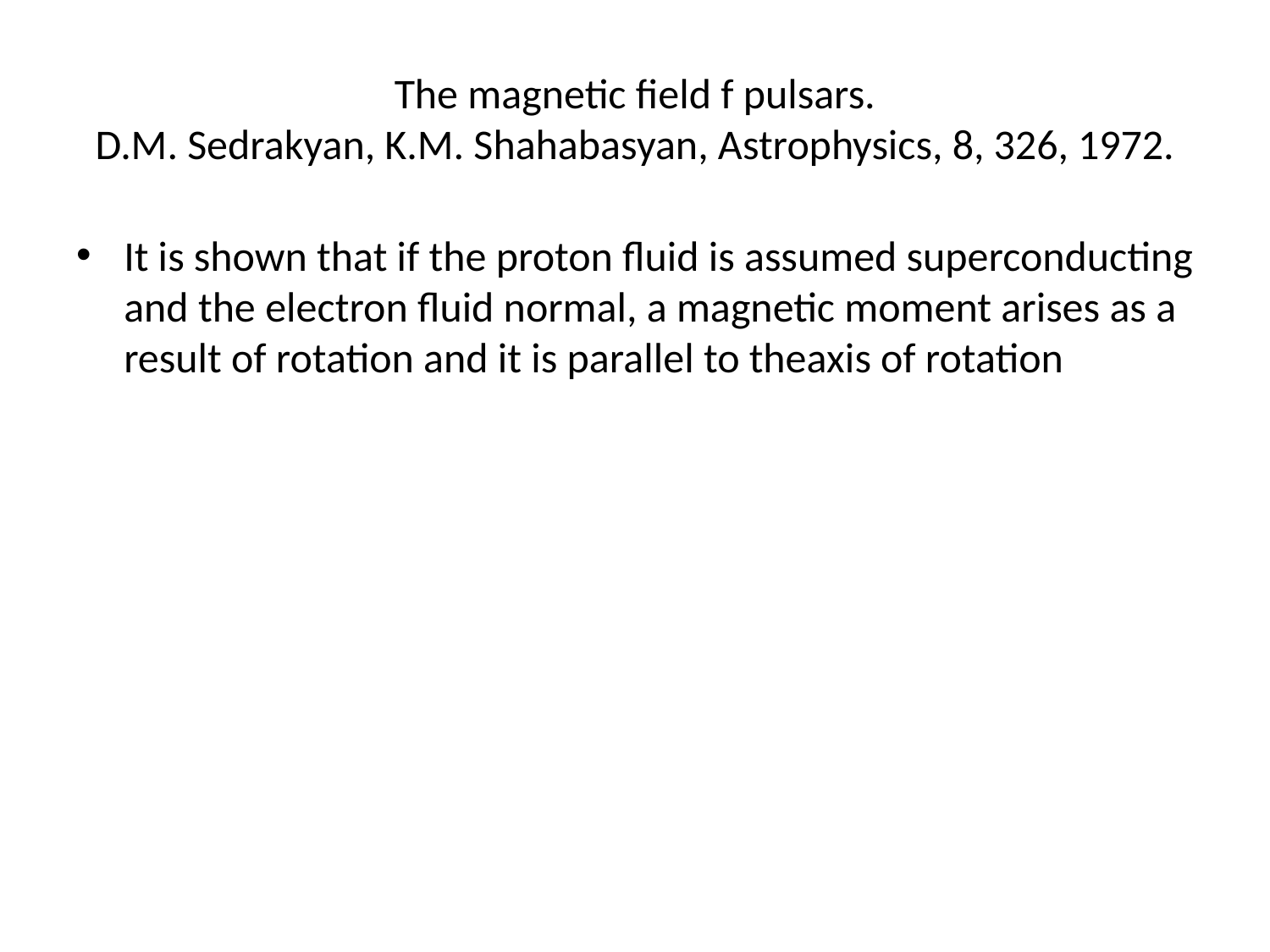

# The magnetic field f pulsars. D.M. Sedrakyan, K.M. Shahabasyan, Astrophysics, 8, 326, 1972.
It is shown that if the proton fluid is assumed superconducting and the electron fluid normal, a magnetic moment arises as a result of rotation and it is parallel to theaxis of rotation